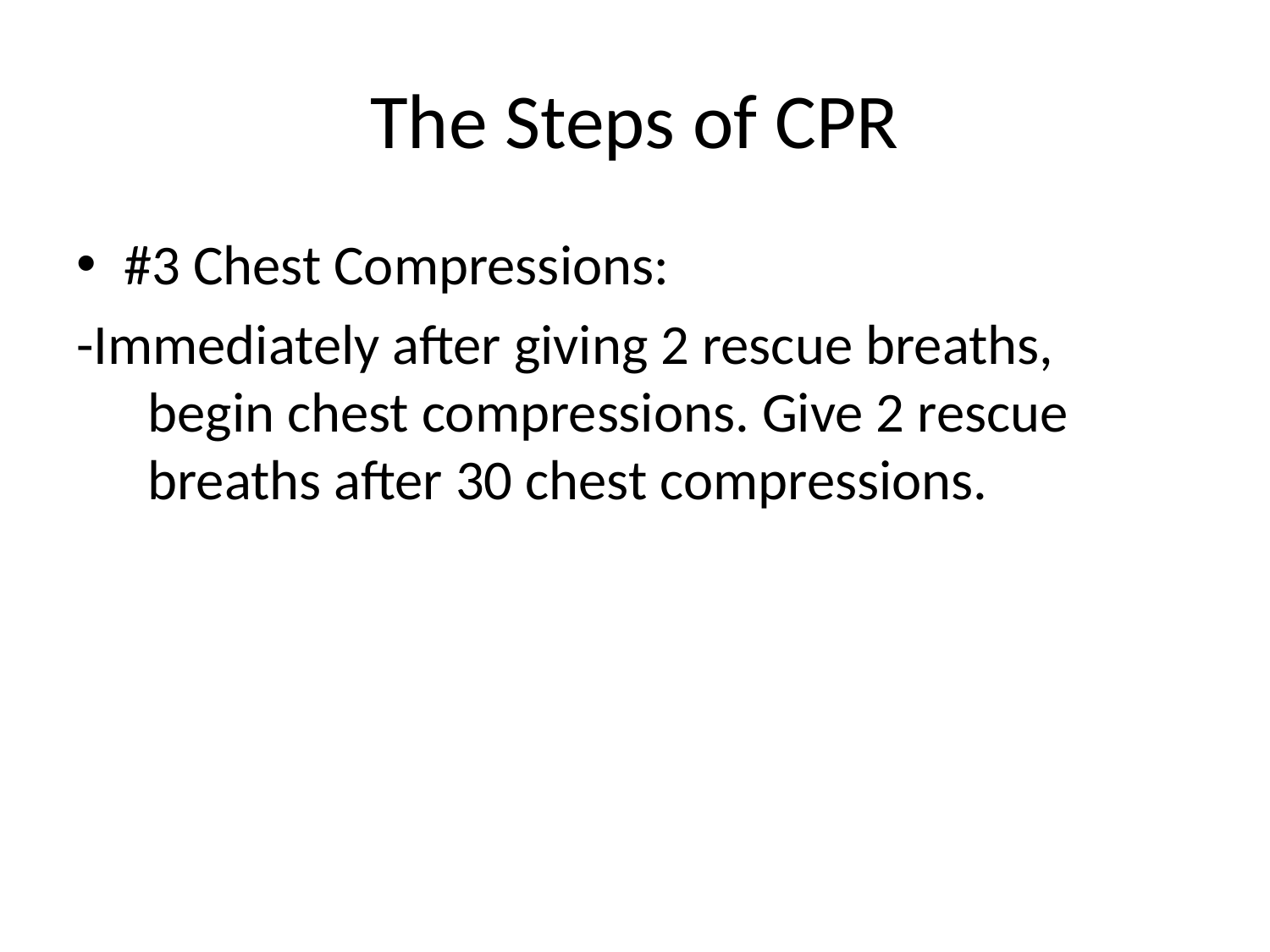

# The Steps of CPR
#3 Chest Compressions:
-Immediately after giving 2 rescue breaths, begin chest compressions. Give 2 rescue breaths after 30 chest compressions.